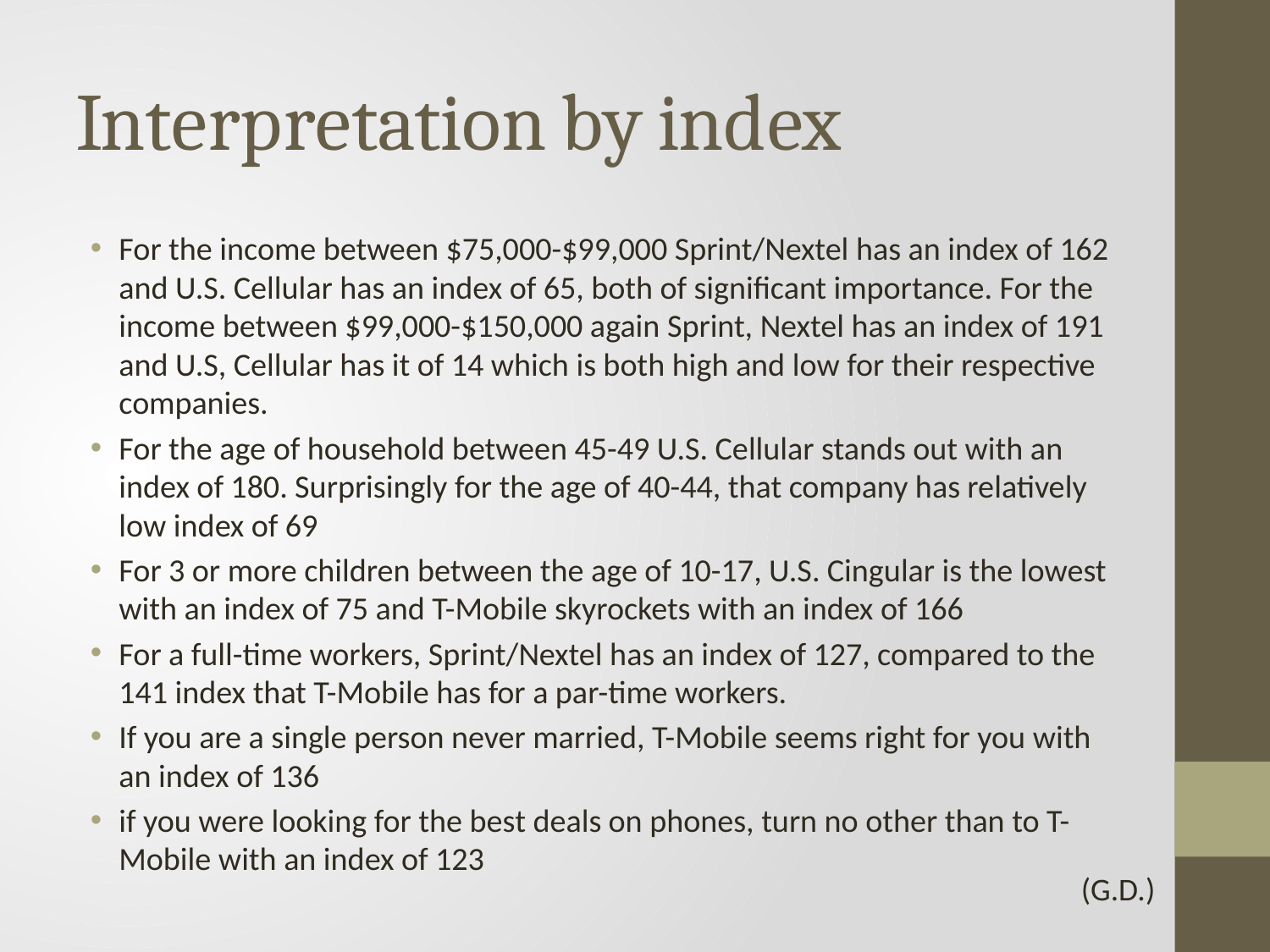

# Interpretation by index
For the income between $75,000-$99,000 Sprint/Nextel has an index of 162 and U.S. Cellular has an index of 65, both of significant importance. For the income between $99,000-$150,000 again Sprint, Nextel has an index of 191 and U.S, Cellular has it of 14 which is both high and low for their respective companies.
For the age of household between 45-49 U.S. Cellular stands out with an index of 180. Surprisingly for the age of 40-44, that company has relatively low index of 69
For 3 or more children between the age of 10-17, U.S. Cingular is the lowest with an index of 75 and T-Mobile skyrockets with an index of 166
For a full-time workers, Sprint/Nextel has an index of 127, compared to the 141 index that T-Mobile has for a par-time workers.
If you are a single person never married, T-Mobile seems right for you with an index of 136
if you were looking for the best deals on phones, turn no other than to T-Mobile with an index of 123
(G.D.)